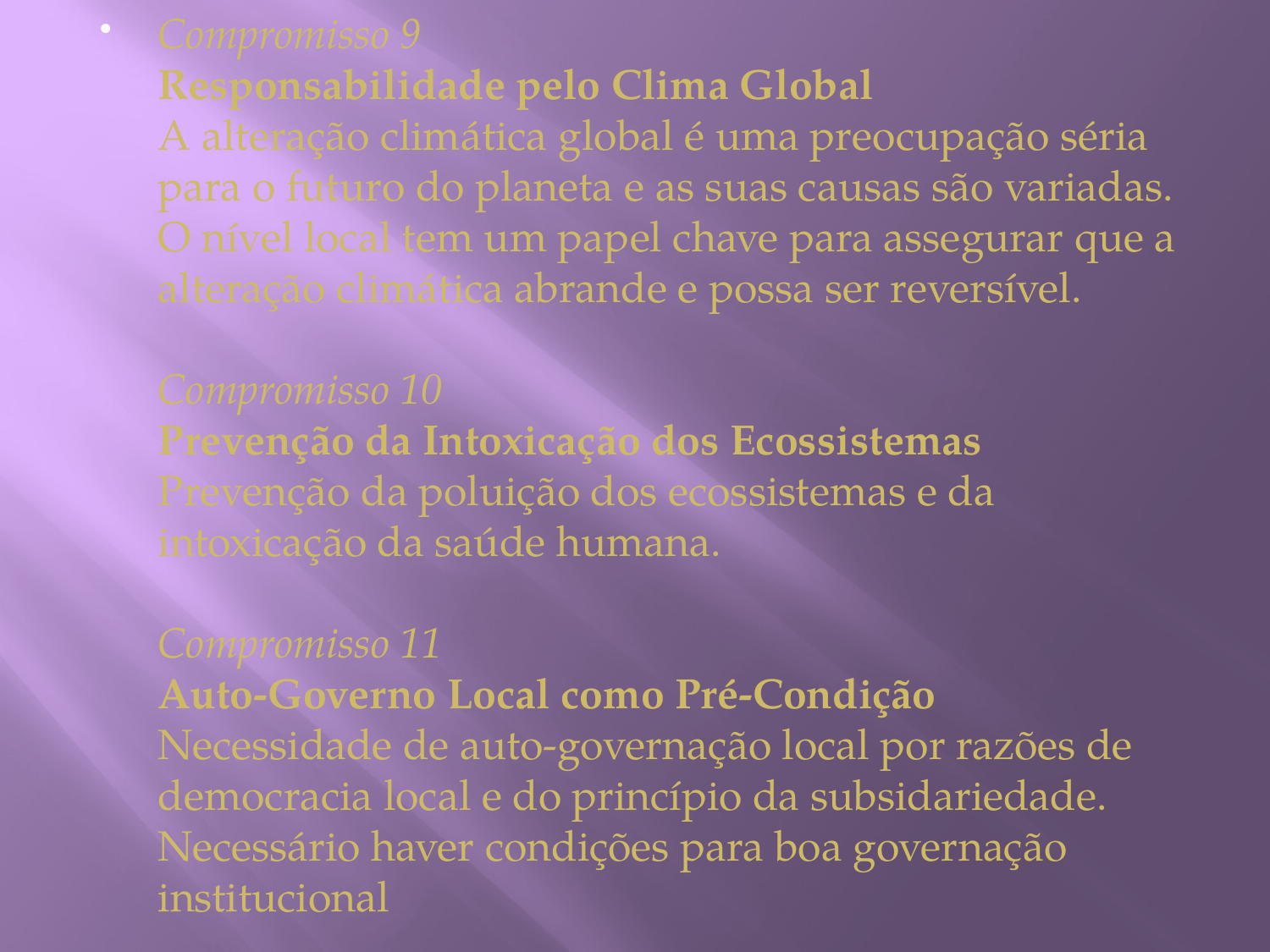

Compromisso 9
Responsabilidade pelo Clima Global
A alteração climática global é uma preocupação séria para o futuro do planeta e as suas causas são variadas. O nível local tem um papel chave para assegurar que a alteração climática abrande e possa ser reversível.
Compromisso 10
Prevenção da Intoxicação dos Ecossistemas
Prevenção da poluição dos ecossistemas e da intoxicação da saúde humana.
Compromisso 11
Auto-Governo Local como Pré-Condição
Necessidade de auto-governação local por razões de democracia local e do princípio da subsidariedade. Necessário haver condições para boa governação institucional